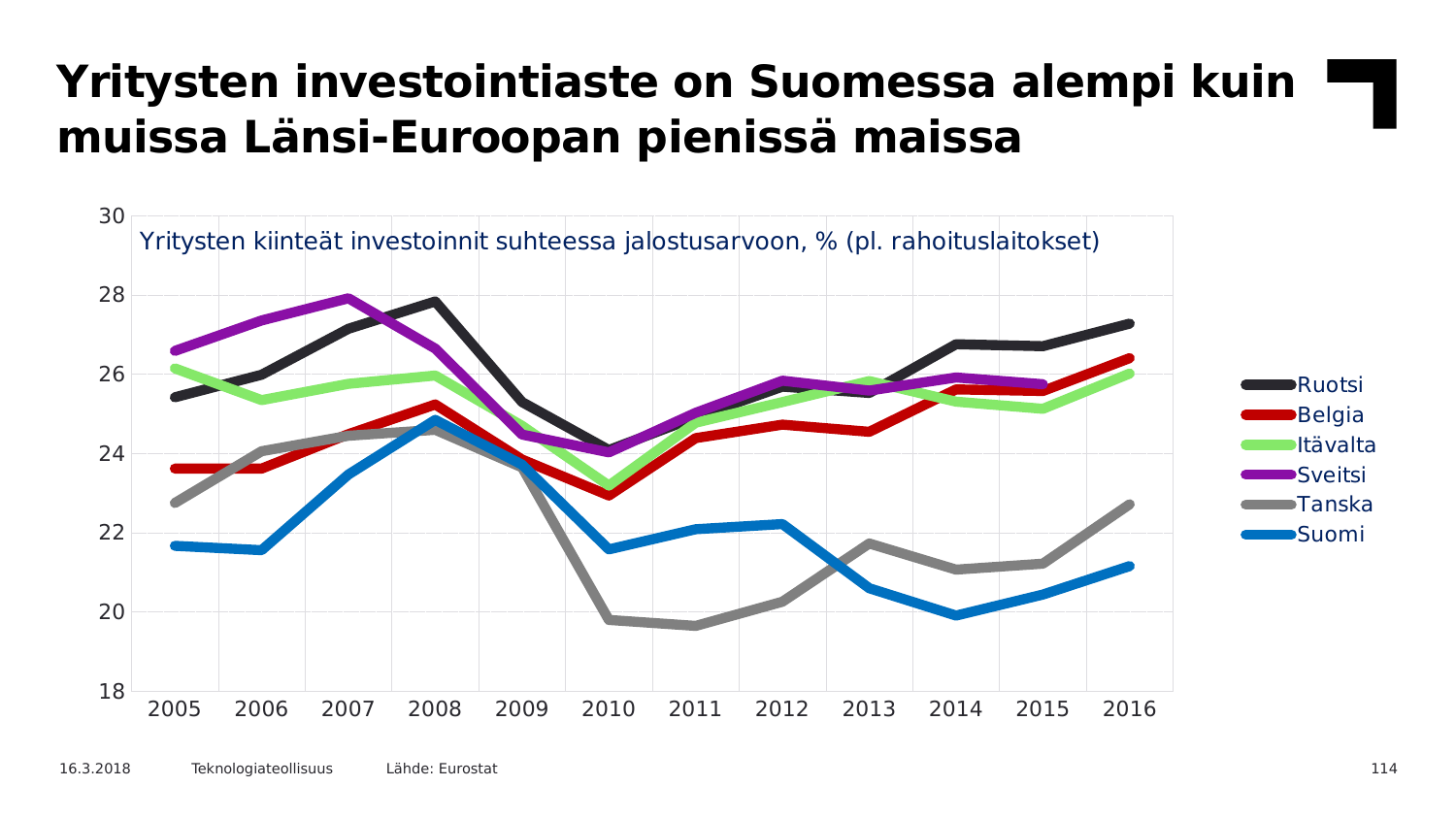

Yritysten investointiaste on Suomessa alempi kuin muissa Länsi-Euroopan pienissä maissa

### Chart: Yritysten kiinteät investoinnit suhteessa jalostusarvoon, % (pl. rahoituslaitokset)

| Category | Ruotsi | Belgia | Itävalta | Sveitsi | Tanska | Suomi |
|---|---|---|---|---|---|---|
| 2005 | 25.42 | 23.62 | 26.15 | 26.59 | 22.75 | 21.67 |
| 2006 | 25.99 | 23.62 | 25.35 | 27.36 | 24.06 | 21.56 |
| 2007 | 27.15 | 24.49 | 25.76 | 27.92 | 24.45 | 23.47 |
| 2008 | 27.84 | 25.24 | 25.97 | 26.65 | 24.6 | 24.85 |
| 2009 | 25.3 | 23.85 | 24.7 | 24.48 | 23.65 | 23.72 |
| 2010 | 24.09 | 22.94 | 23.19 | 24.03 | 19.8 | 21.58 |
| 2011 | 24.92 | 24.39 | 24.78 | 25.03 | 19.65 | 22.09 |
| 2012 | 25.69 | 24.73 | 25.3 | 25.84 | 20.26 | 22.22 |
| 2013 | 25.53 | 24.55 | 25.83 | 25.59 | 21.73 | 20.6 |
| 2014 | 26.76 | 25.62 | 25.31 | 25.92 | 21.07 | 19.91 |
| 2015 | 26.71 | 25.58 | 25.13 | 25.75 | 21.22 | 20.44 |
| 2016 | 27.28 | 26.41 | 26.02 | None | 22.72 | 21.16 |
Lähde: Eurostat
16.3.2018
Teknologiateollisuus
114